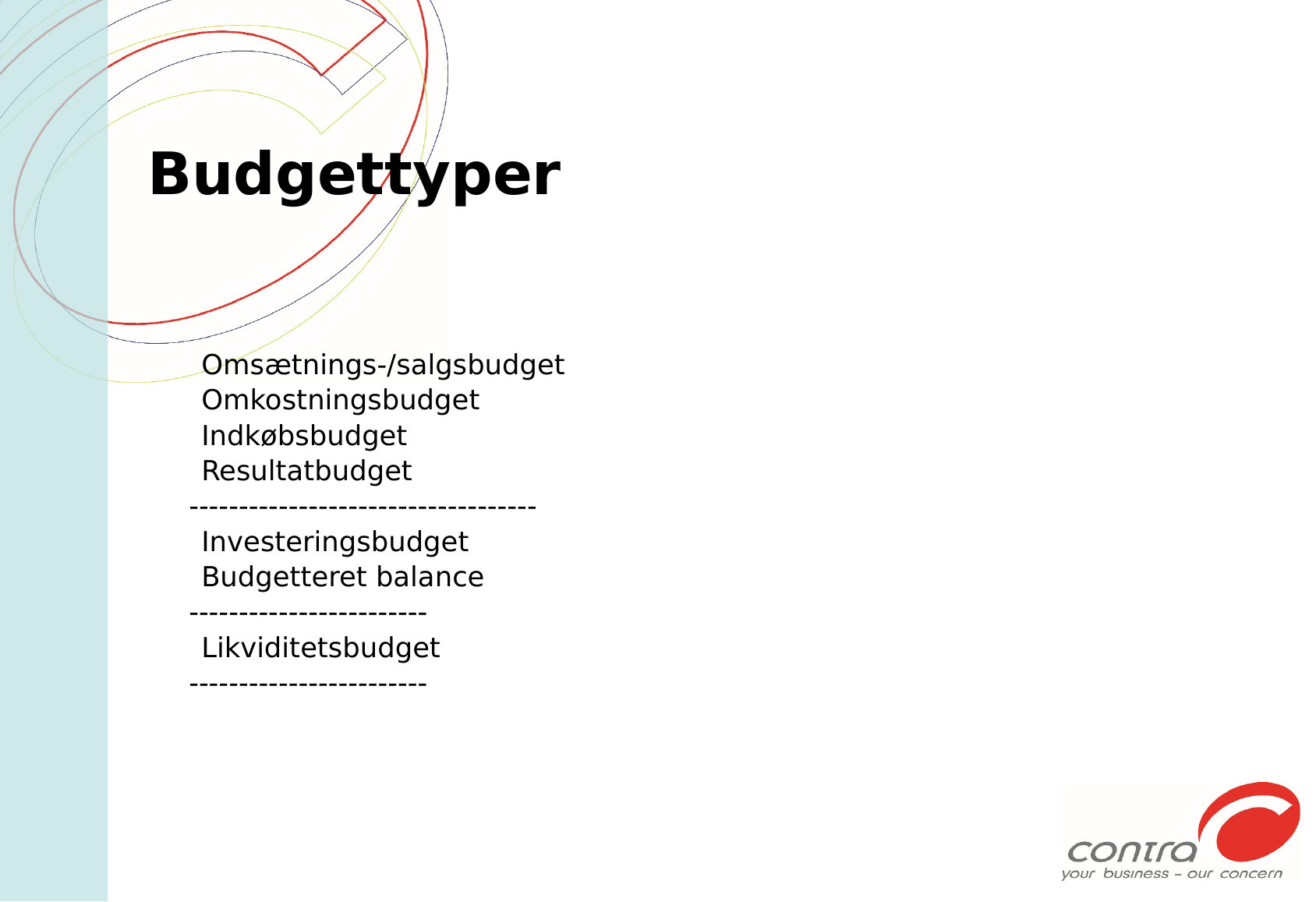

# Budgettyper
	Omsætnings-/salgsbudget
	Omkostningsbudget
	Indkøbsbudget
	Resultatbudget
    -----------------------------------
	Investeringsbudget
	Budgetteret balance
    ------------------------
	Likviditetsbudget
    ------------------------